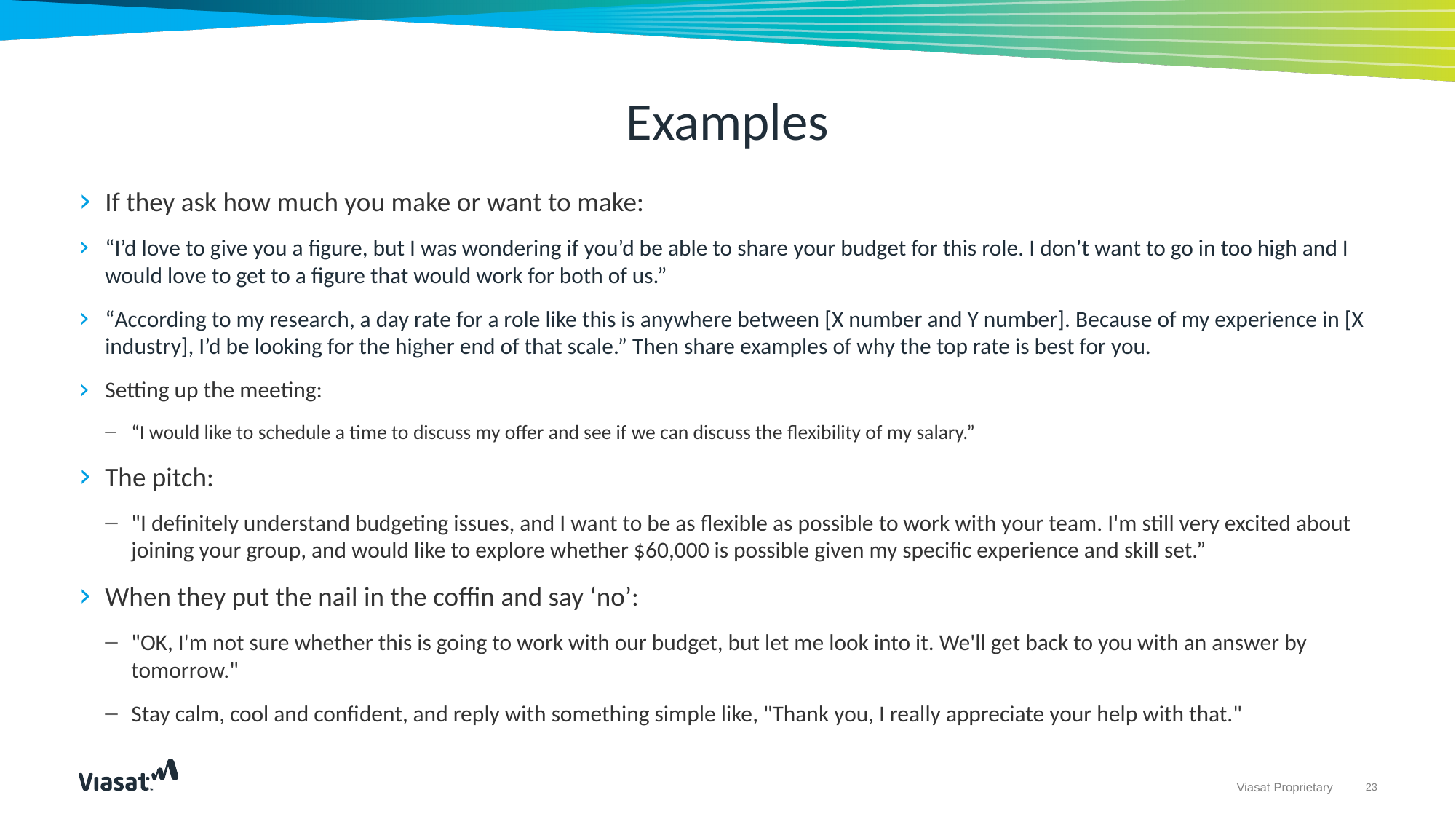

# Examples
If they ask how much you make or want to make:
“I’d love to give you a figure, but I was wondering if you’d be able to share your budget for this role. I don’t want to go in too high and I would love to get to a figure that would work for both of us.”
“According to my research, a day rate for a role like this is anywhere between [X number and Y number]. Because of my experience in [X industry], I’d be looking for the higher end of that scale.” Then share examples of why the top rate is best for you.
Setting up the meeting:
“I would like to schedule a time to discuss my offer and see if we can discuss the flexibility of my salary.”
The pitch:
"I definitely understand budgeting issues, and I want to be as flexible as possible to work with your team. I'm still very excited about joining your group, and would like to explore whether $60,000 is possible given my specific experience and skill set.”
When they put the nail in the coffin and say ‘no’:
"OK, I'm not sure whether this is going to work with our budget, but let me look into it. We'll get back to you with an answer by tomorrow."
Stay calm, cool and confident, and reply with something simple like, "Thank you, I really appreciate your help with that."